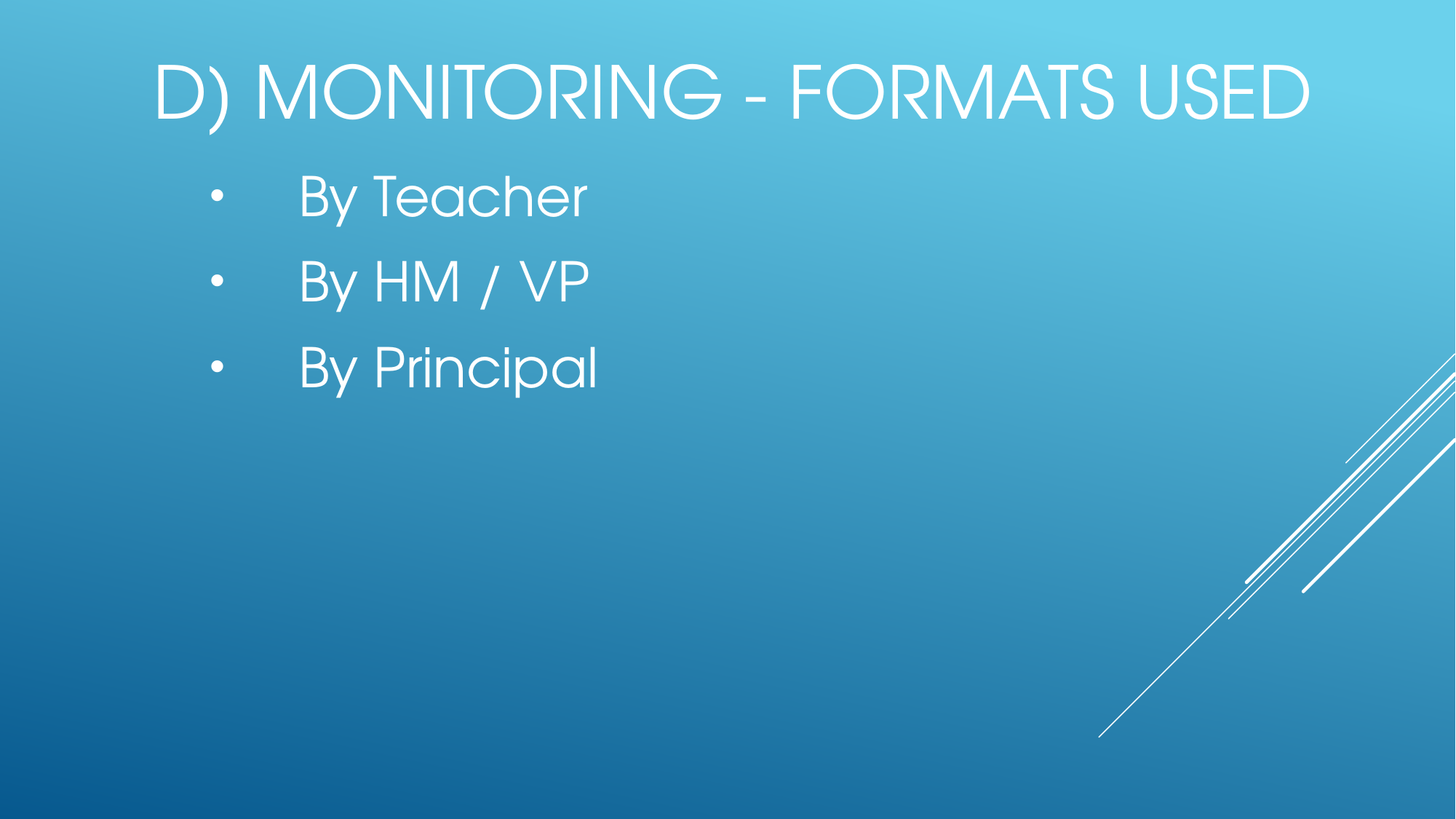

# D) Monitoring - Formats used
By Teacher
By HM / VP
By Principal